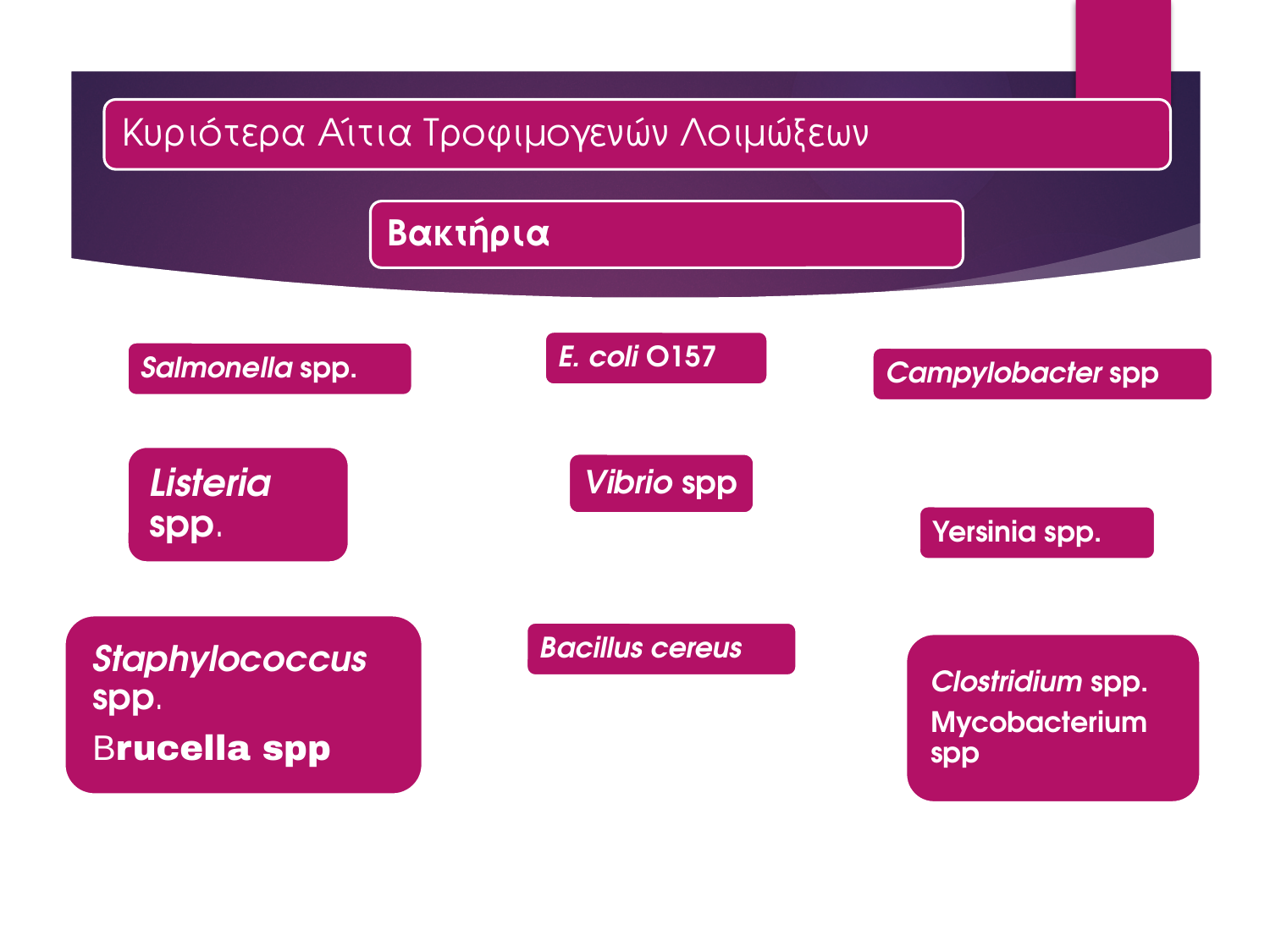

Κυριότερα Αίτια Τροφιμογενών Λοιμώξεων
Βακτήρια
E. coli O157
Salmonella spp.
Campylobacter spp
Vibrio spp
Listeria spp.
Yersinia spp.
Staphylococcus spp.
Βrucella spp
Bacillus cereus
Clostridium spp.
Mycobacterium spp